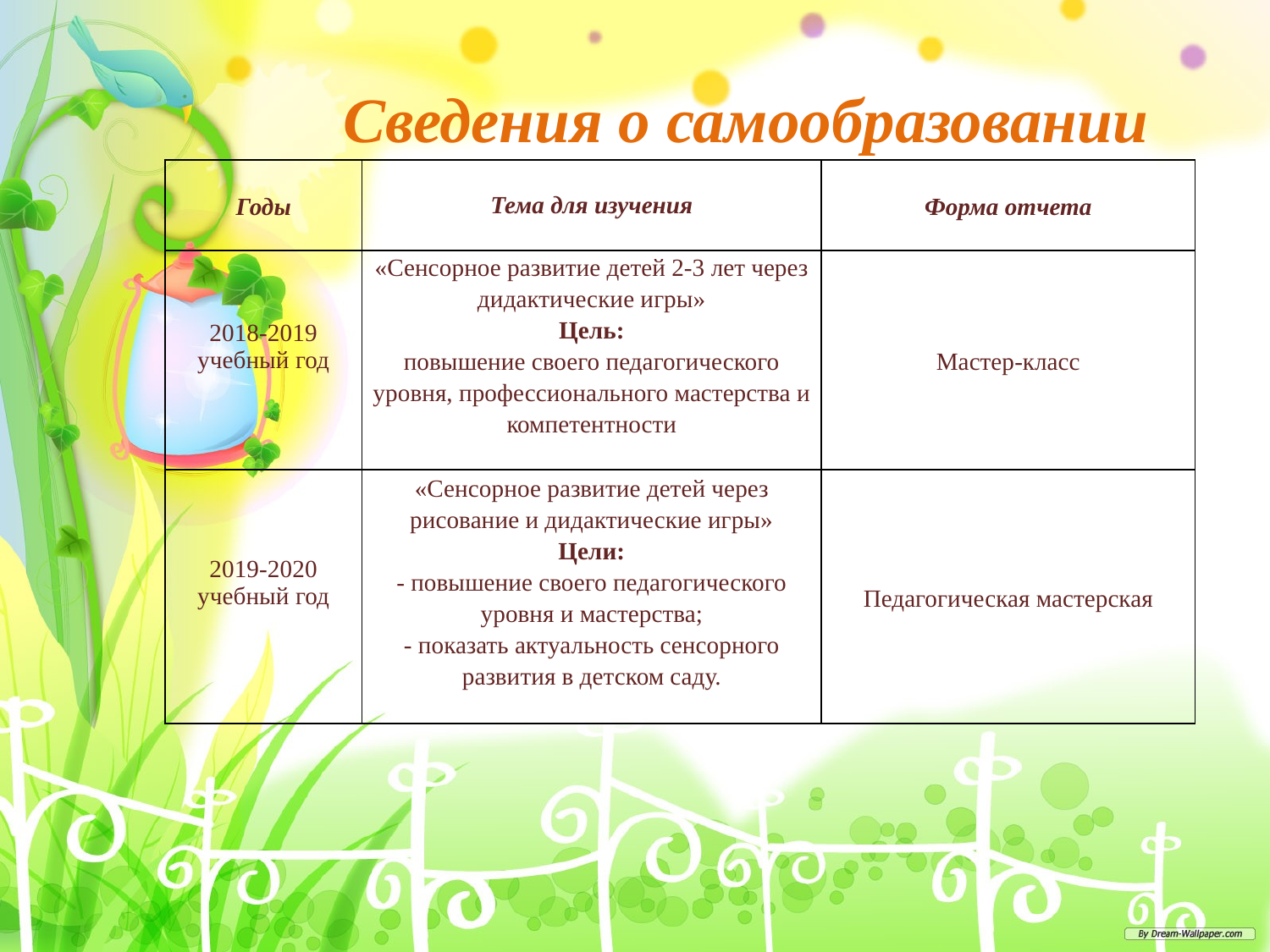

# Сведения о самообразовании
| Годы | Тема для изучения | Форма отчета |
| --- | --- | --- |
| 2018-2019 учебный год | «Сенсорное развитие детей 2-3 лет через дидактические игры» Цель: повышение своего педагогического уровня, профессионального мастерства и компетентности | Мастер-класс |
| 2019-2020 учебный год | «Сенсорное развитие детей через рисование и дидактические игры» Цели: - повышение своего педагогического уровня и мастерства; - показать актуальность сенсорного развития в детском саду. | Педагогическая мастерская |